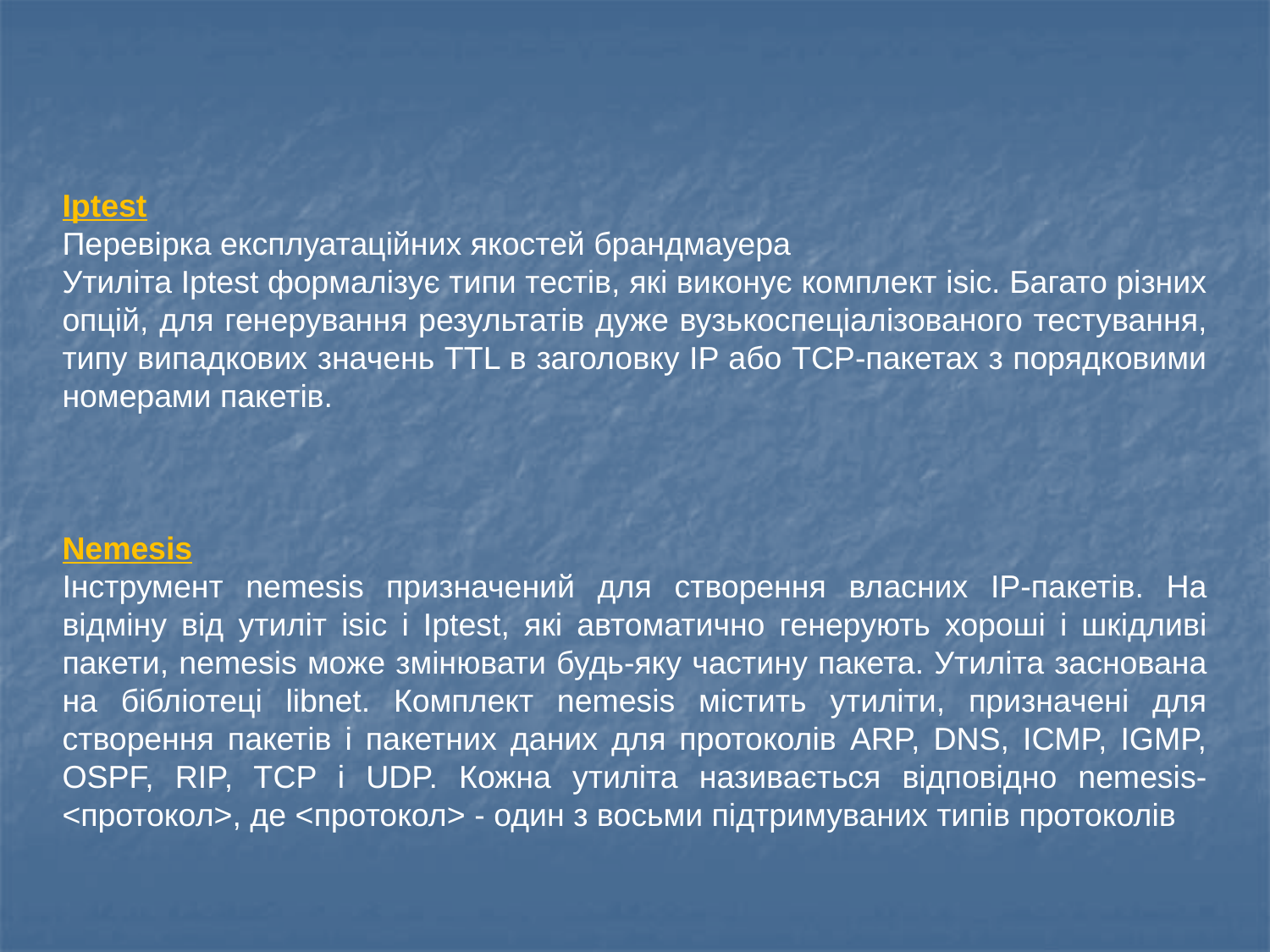

Iptest
Перевірка експлуатаційних якостей брандмауера
Утиліта Iptest формалізує типи тестів, які виконує комплект isic. Багато різних опцій, для генерування результатів дуже вузькоспеціалізованого тестування, типу випадкових значень TTL в заголовку IP або TCP-пакетах з порядковими номерами пакетів.

Nemesis
Інструмент nemesis призначений для створення власних IP-пакетів. На відміну від утиліт isic і Iptest, які автоматично генерують хороші і шкідливі пакети, nemesis може змінювати будь-яку частину пакета. Утиліта заснована на бібліотеці libnet. Комплект nemesis містить утиліти, призначені для створення пакетів і пакетних даних для протоколів ARP, DNS, ICMP, IGMP, OSPF, RIP, TCP і UDP. Кожна утиліта називається відповідно nemesis-<протокол>, де <протокол> - один з восьми підтримуваних типів протоколів